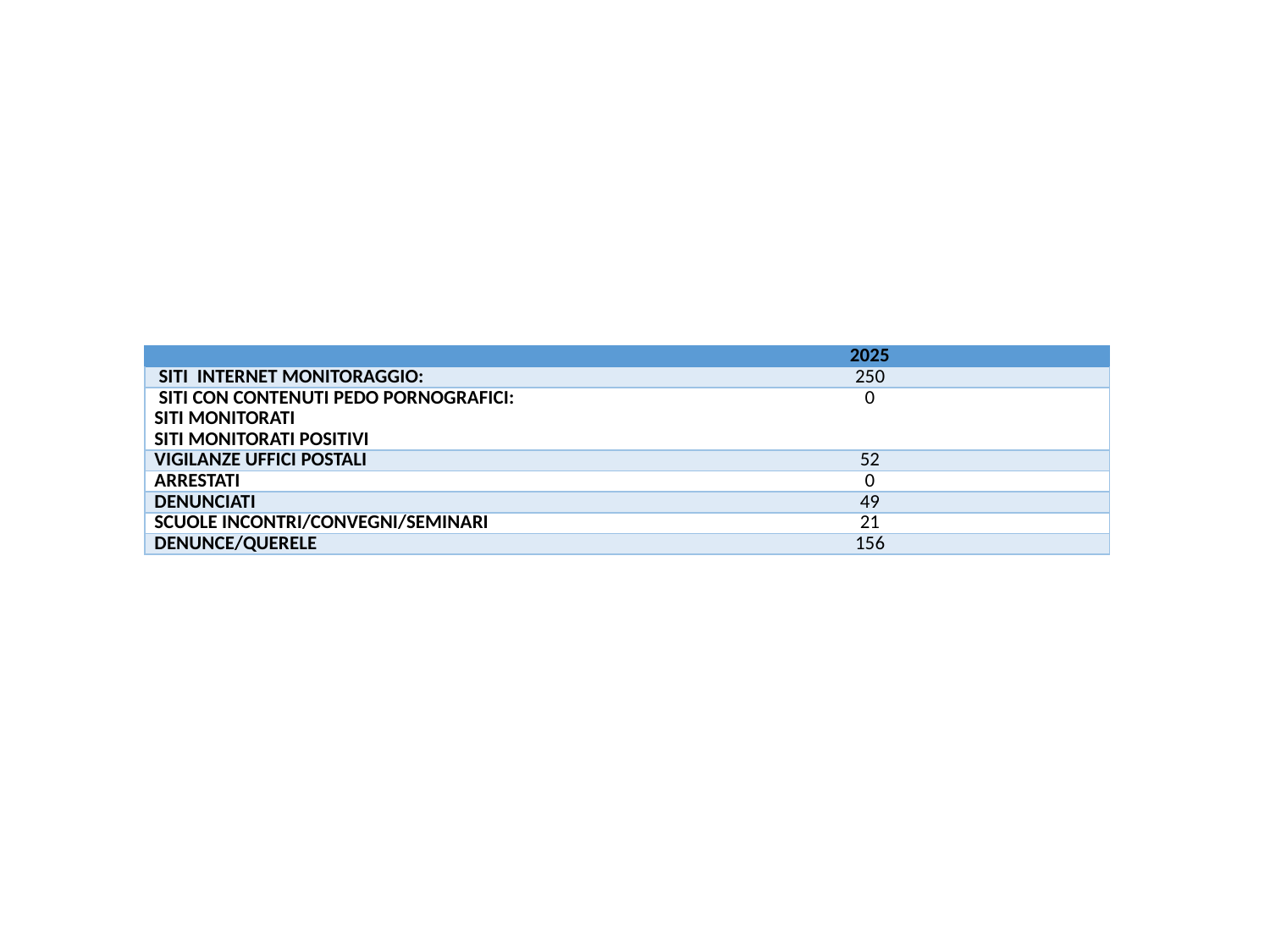

[unsupported chart]

|  |  |  | 2025 |  |
| --- | --- | --- | --- | --- |
| SITI INTERNET MONITORAGGIO: |  |  | 250 |  |
| SITI CON CONTENUTI PEDO PORNOGRAFICI: SITI MONITORATI SITI MONITORATI POSITIVI |  |  | 0 |  |
| VIGILANZE UFFICI POSTALI |  |  | 52 |  |
| ARRESTATI |  |  | 0 |  |
| DENUNCIATI |  |  | 49 |  |
| SCUOLE INCONTRI/CONVEGNI/SEMINARI |  |  | 21 |  |
| DENUNCE/QUERELE |  |  | 156 |  |